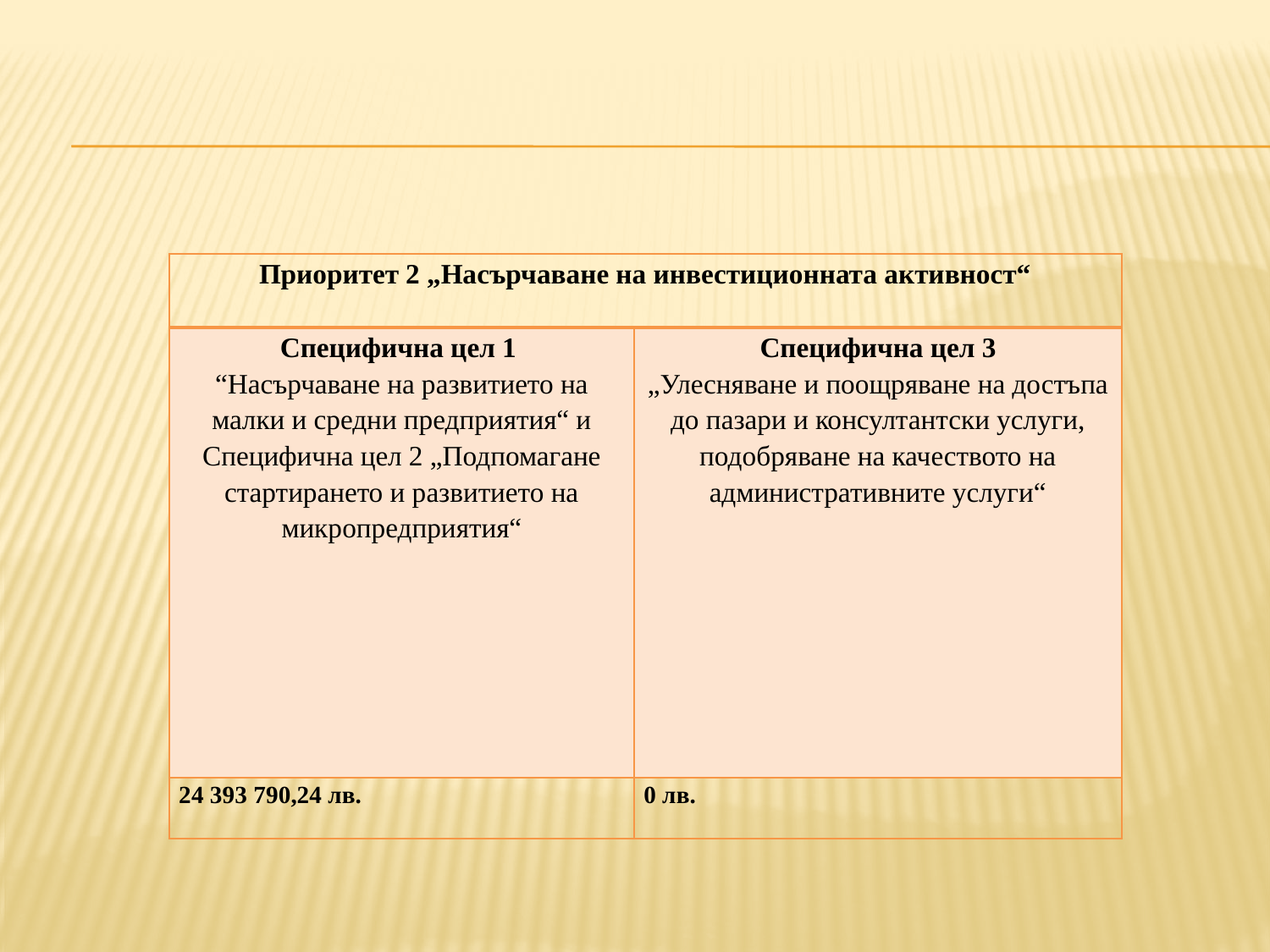

#
| Приоритет 2 „Насърчаване на инвестиционната активност“ |  |
| --- | --- |
| Специфична цел 1 “Насърчаване на развитието на малки и средни предприятия“ и Специфична цел 2 „Подпомагане стартирането и развитието на микропредприятия“ | Специфична цел 3 „Улесняване и поощряване на достъпа до пазари и консултантски услуги, подобряване на качеството на административните услуги“ |
| 24 393 790,24 лв. | 0 лв. |